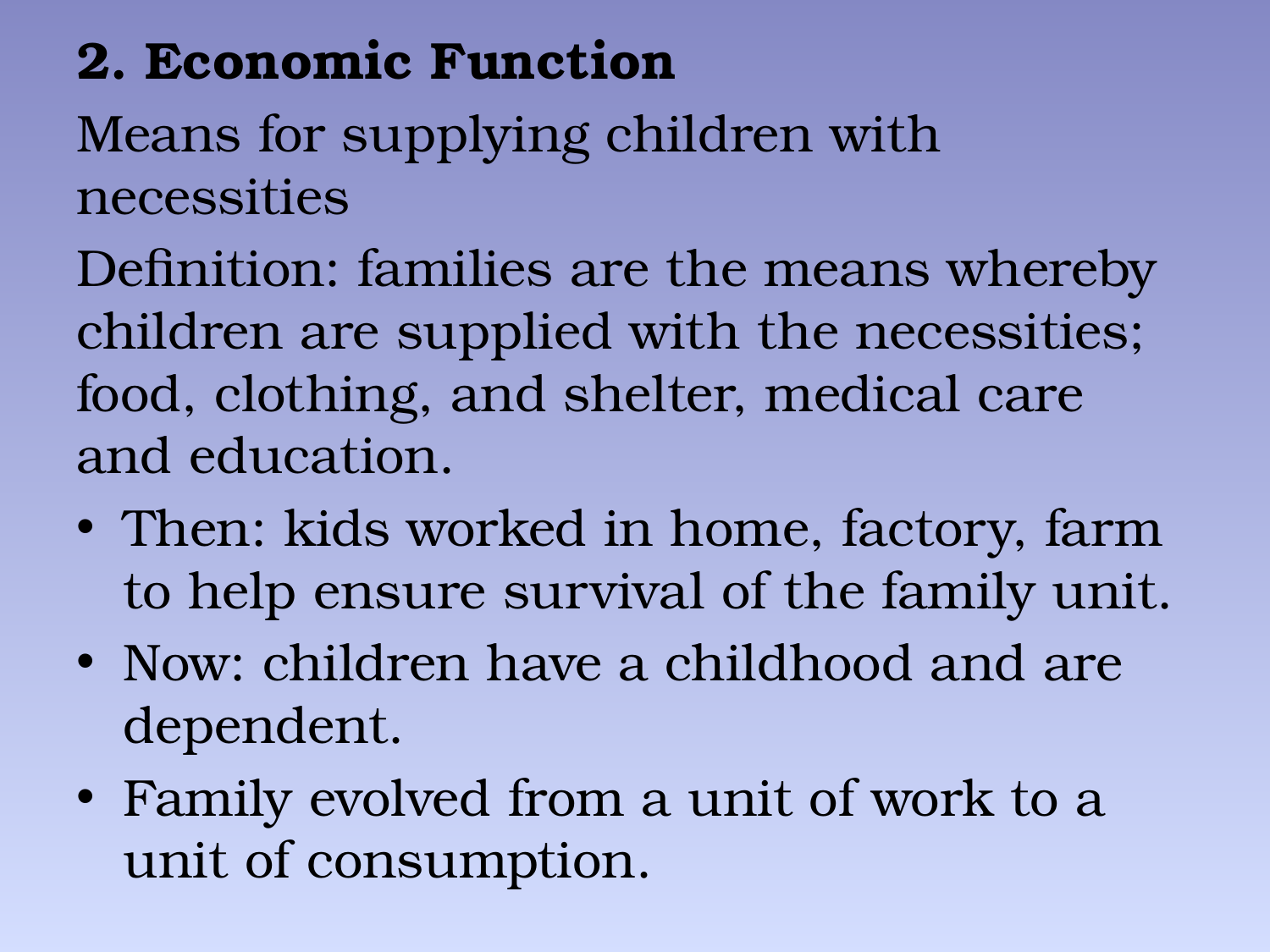

2. Economic Function
Means for supplying children with necessities
Definition: families are the means whereby children are supplied with the necessities; food, clothing, and shelter, medical care and education.
Then: kids worked in home, factory, farm to help ensure survival of the family unit.
Now: children have a childhood and are dependent.
Family evolved from a unit of work to a unit of consumption.